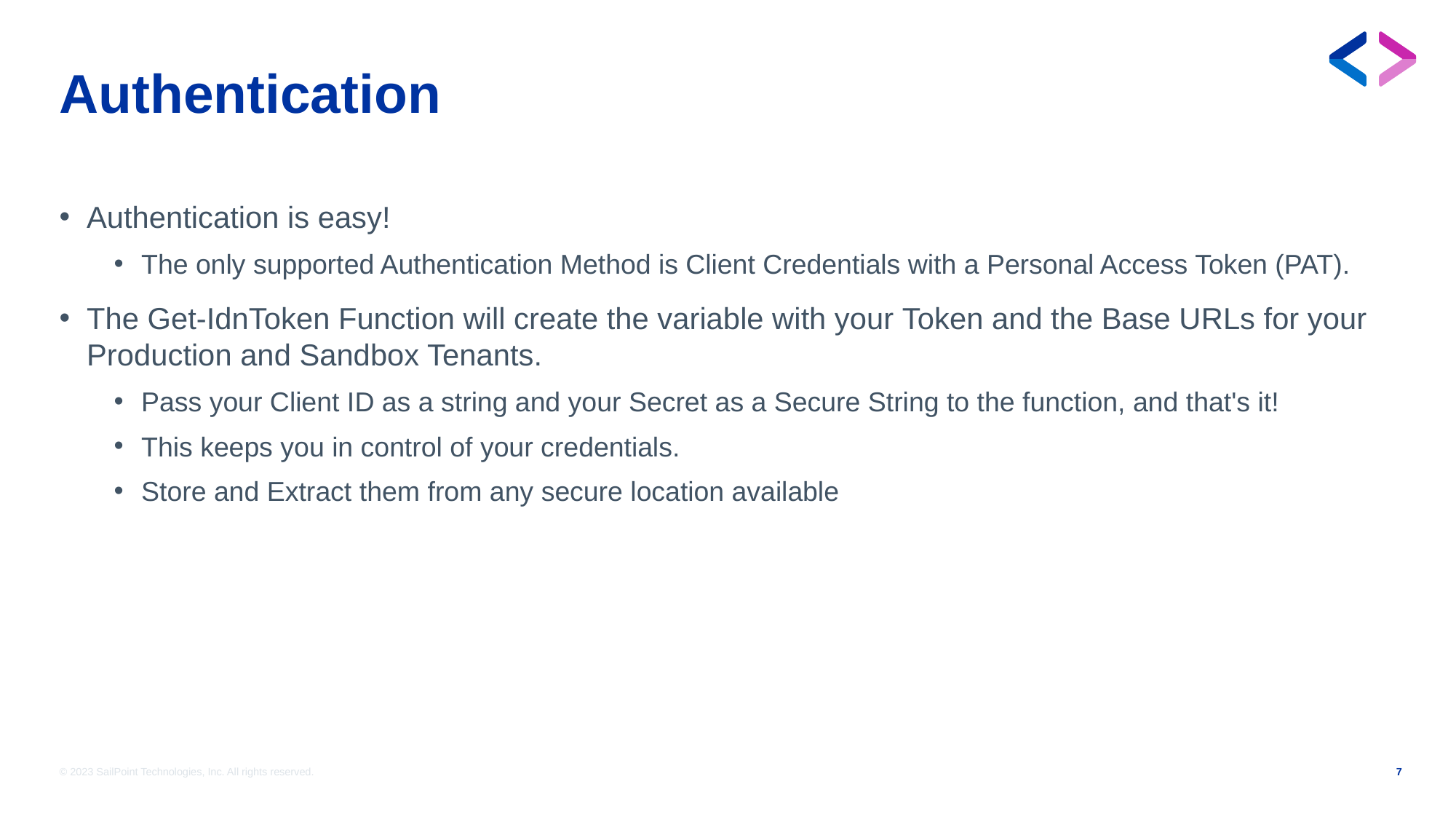

# Authentication
Authentication is easy!
The only supported Authentication Method is Client Credentials with a Personal Access Token (PAT).
The Get-IdnToken Function will create the variable with your Token and the Base URLs for your Production and Sandbox Tenants.
Pass your Client ID as a string and your Secret as a Secure String to the function, and that's it!
This keeps you in control of your credentials.
Store and Extract them from any secure location available
© 2023 SailPoint Technologies, Inc. All rights reserved.
7